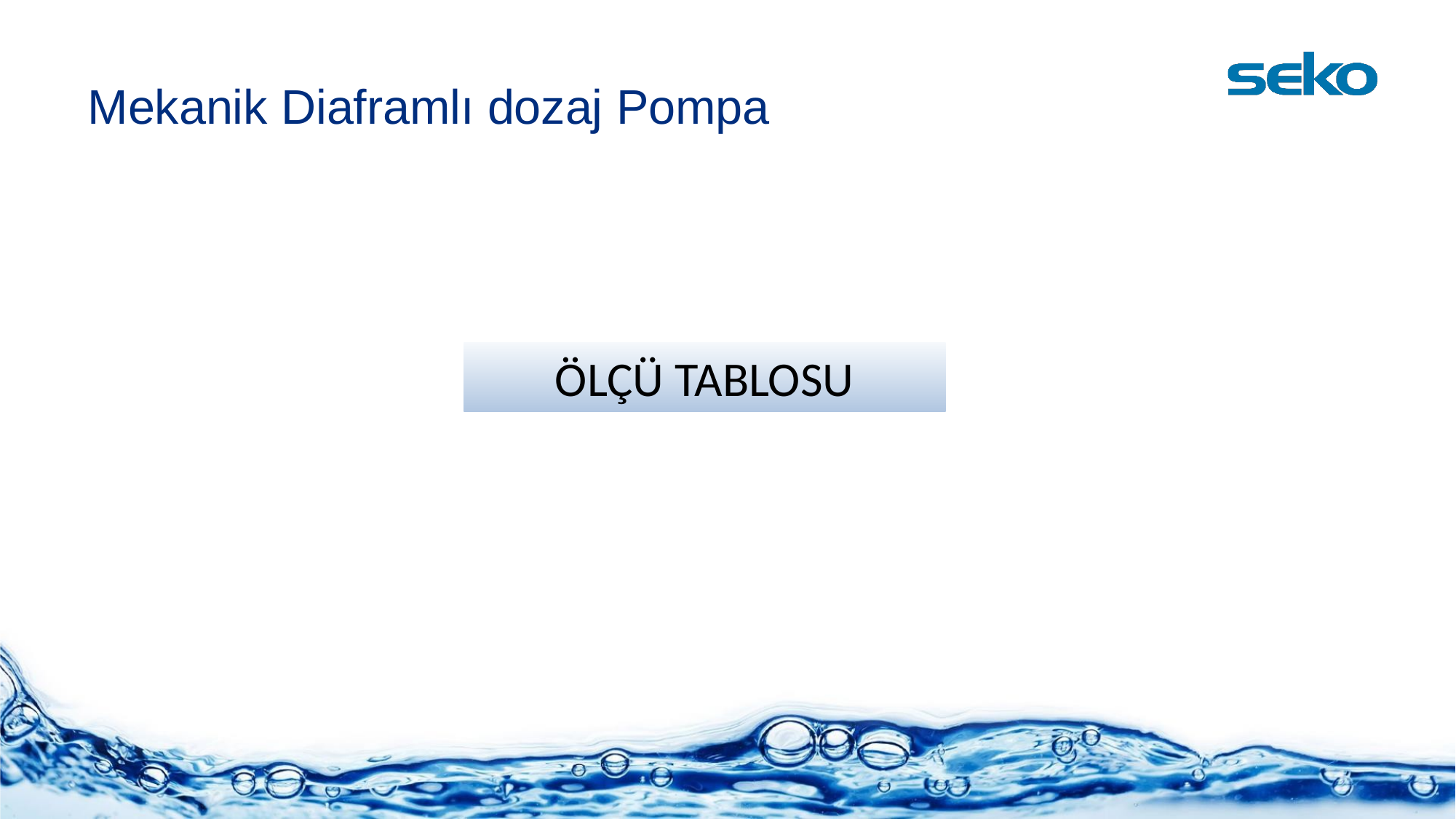

# Mekanik Diaframlı dozaj Pompa
ÖLÇÜ TABLOSU